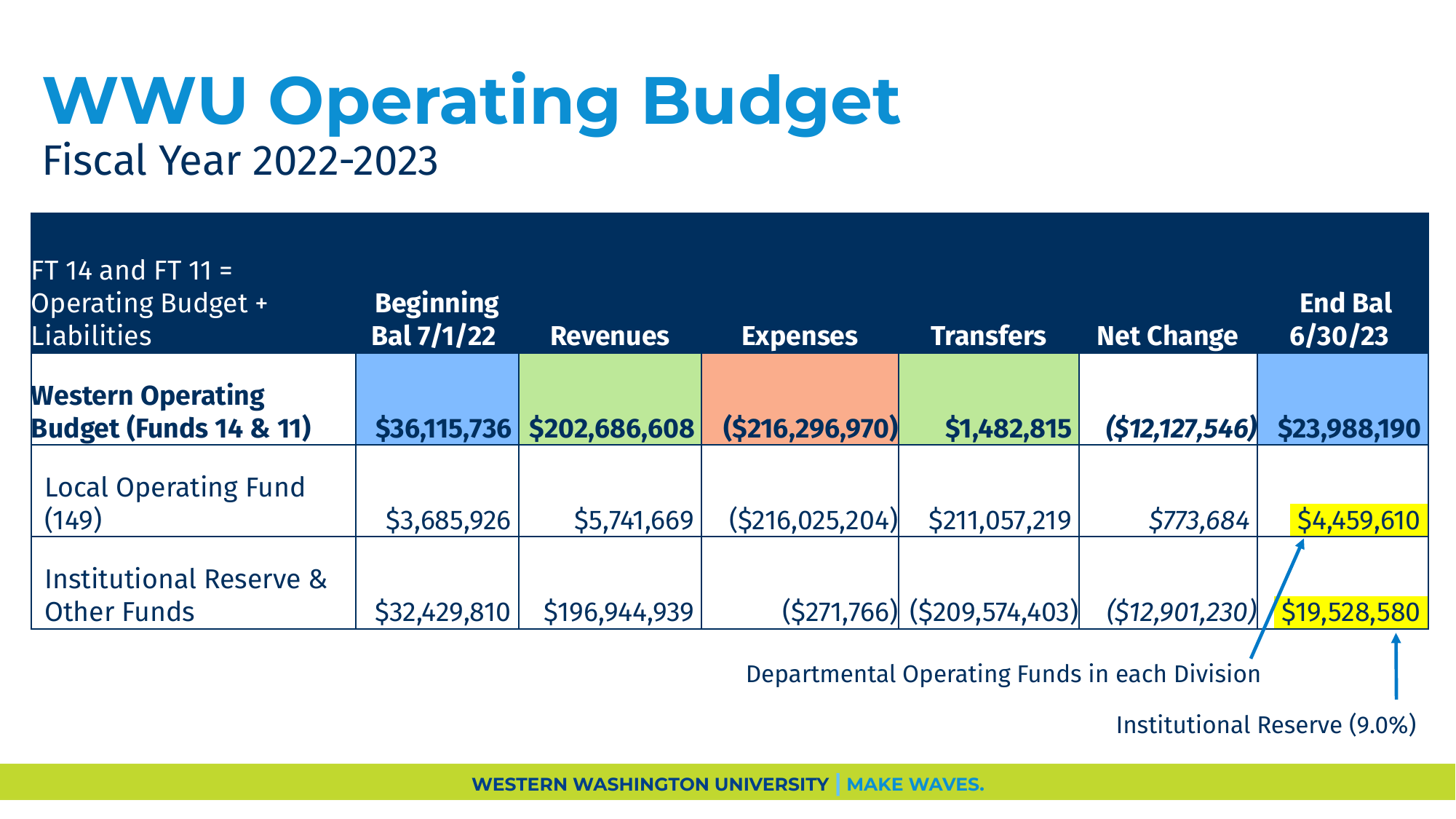

# WWU Operating Budget Fiscal Year 2022-2023
| FT 14 and FT 11 =  Operating Budget + Liabilities | Beginning Bal 7/1/22 | Revenues | Expenses | Transfers | Net Change | End Bal 6/30/23 |
| --- | --- | --- | --- | --- | --- | --- |
| Western Operating Budget (Funds 14 & 11) | $36,115,736 | $202,686,608 | ($216,296,970) | $1,482,815 | ($12,127,546) | $23,988,190 |
| Local Operating Fund (149) | $3,685,926 | $5,741,669 | ($216,025,204) | $211,057,219 | $773,684 | $4,459,610 |
| Institutional Reserve & Other Funds | $32,429,810 | $196,944,939 | ($271,766) | ($209,574,403) | ($12,901,230) | $19,528,580 |
Departmental Operating Funds in each Division
Institutional Reserve (9.0%)
WESTERN WASHINGTON UNIVERSITY | MAKE WAVES.